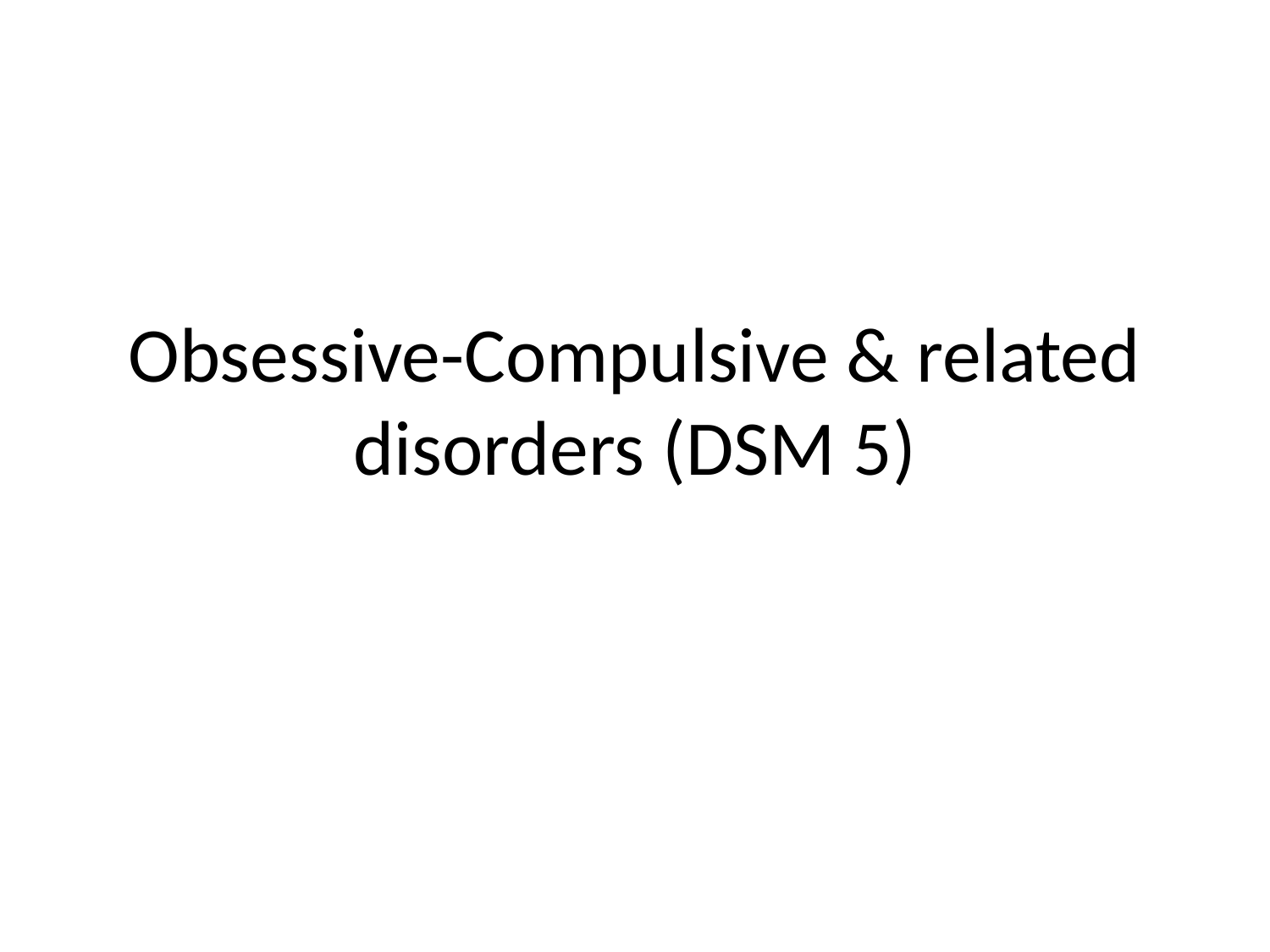

# Obsessive-Compulsive & related disorders (DSM 5)